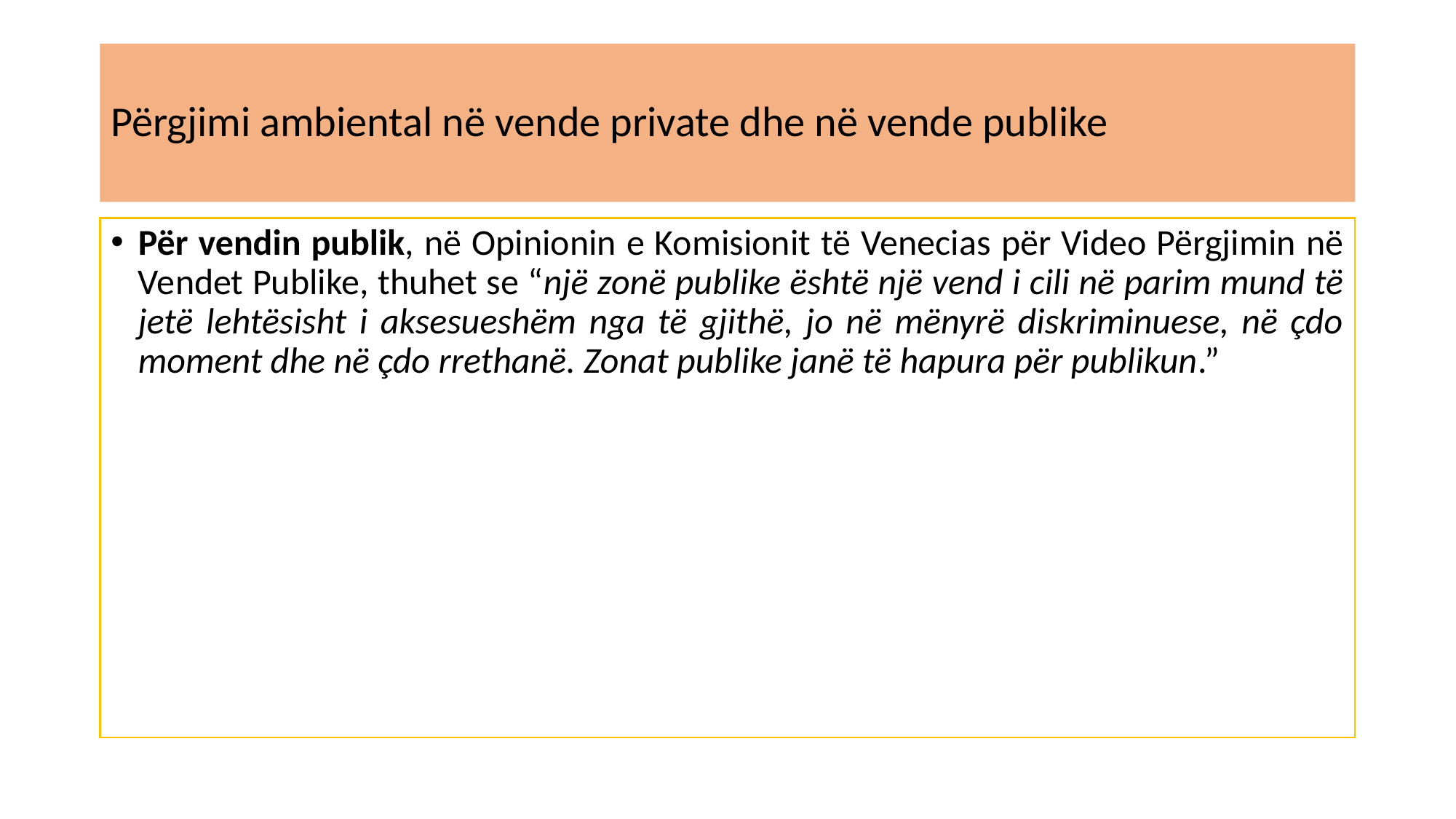

# Përgjimi ambiental në vende private dhe në vende publike
Për vendin publik, në Opinionin e Komisionit të Venecias për Video Përgjimin në Vendet Publike, thuhet se “një zonë publike është një vend i cili në parim mund të jetë lehtësisht i aksesueshëm nga të gjithë, jo në mënyrë diskriminuese, në çdo moment dhe në çdo rrethanë. Zonat publike janë të hapura për publikun.”